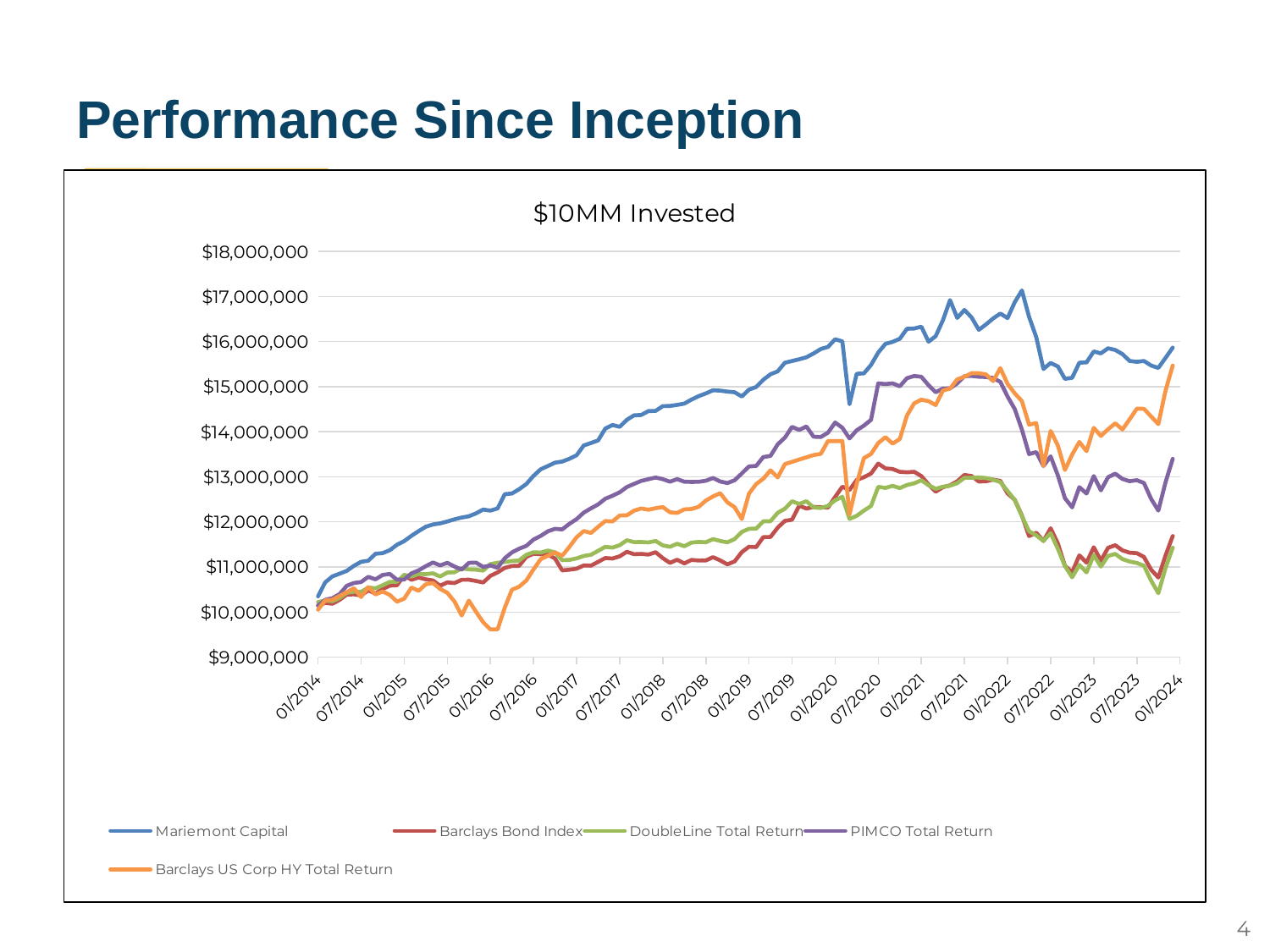

# Performance Since Inception

[unsupported chart]

4